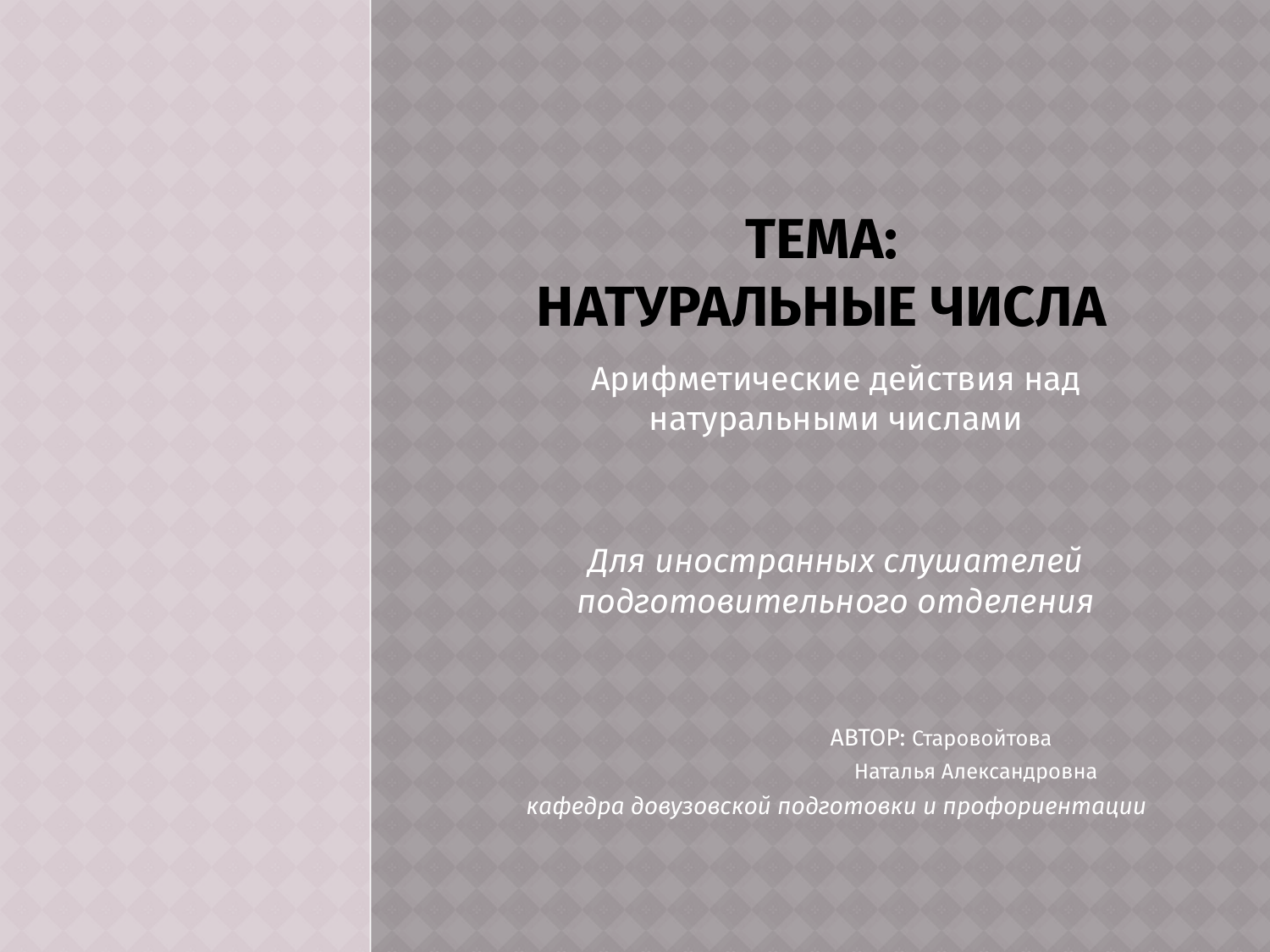

# Тема: Натуральные числа
Арифметические действия над натуральными числами

Для иностранных слушателей подготовительного отделения

                                  АВТОР: Старовойтова
                                                 Наталья Александровна
кафедра довузовской подготовки и профориентации